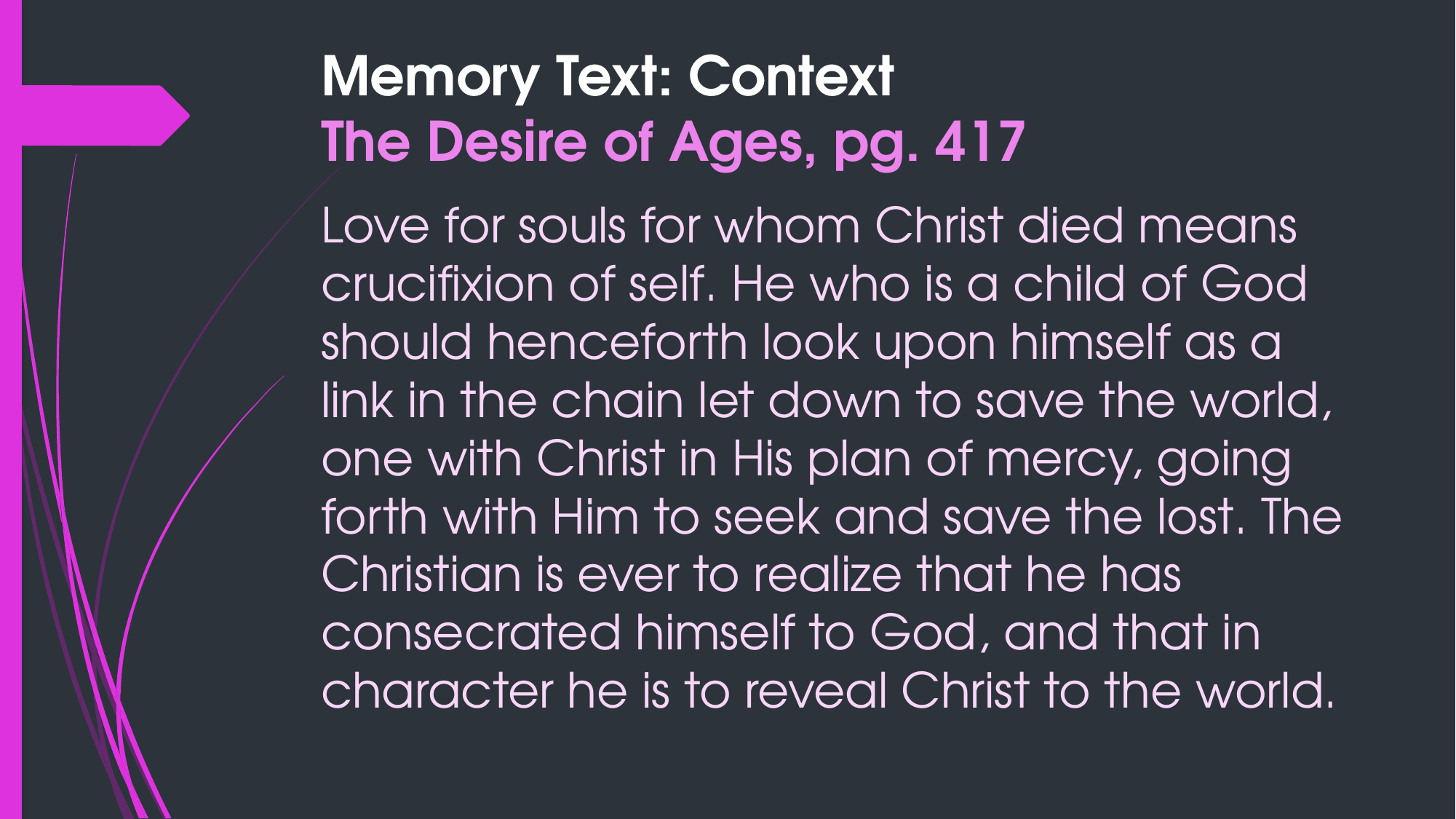

# Memory Text: Context The Desire of Ages, pg. 417
Love for souls for whom Christ died means crucifixion of self. He who is a child of God should henceforth look upon himself as a link in the chain let down to save the world, one with Christ in His plan of mercy, going forth with Him to seek and save the lost. The Christian is ever to realize that he has consecrated himself to God, and that in character he is to reveal Christ to the world.